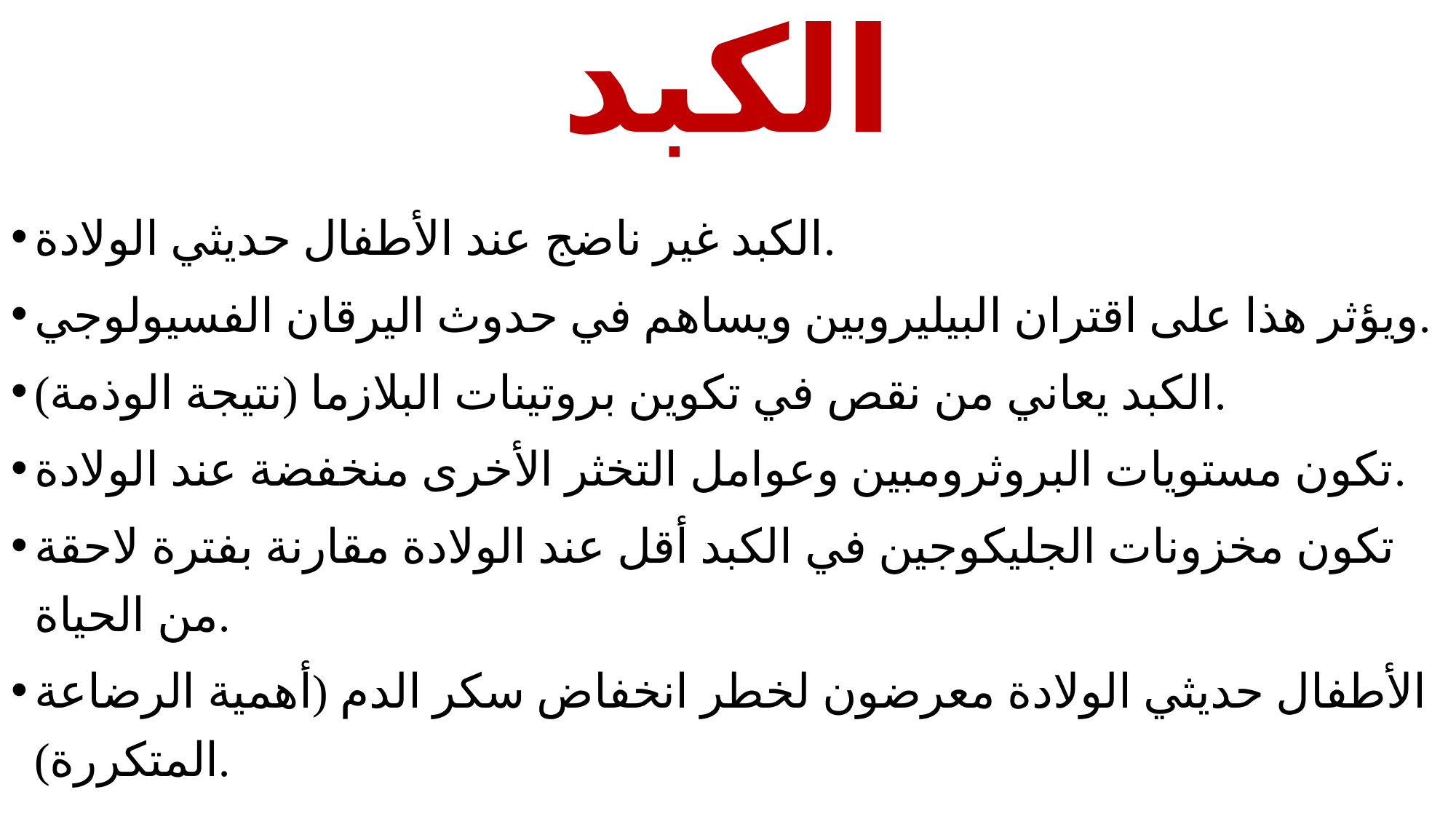

# الكبد
الكبد غير ناضج عند الأطفال حديثي الولادة.
ويؤثر هذا على اقتران البيليروبين ويساهم في حدوث اليرقان الفسيولوجي.
الكبد يعاني من نقص في تكوين بروتينات البلازما (نتيجة الوذمة).
تكون مستويات البروثرومبين وعوامل التخثر الأخرى منخفضة عند الولادة.
تكون مخزونات الجليكوجين في الكبد أقل عند الولادة مقارنة بفترة لاحقة من الحياة.
الأطفال حديثي الولادة معرضون لخطر انخفاض سكر الدم (أهمية الرضاعة المتكررة).